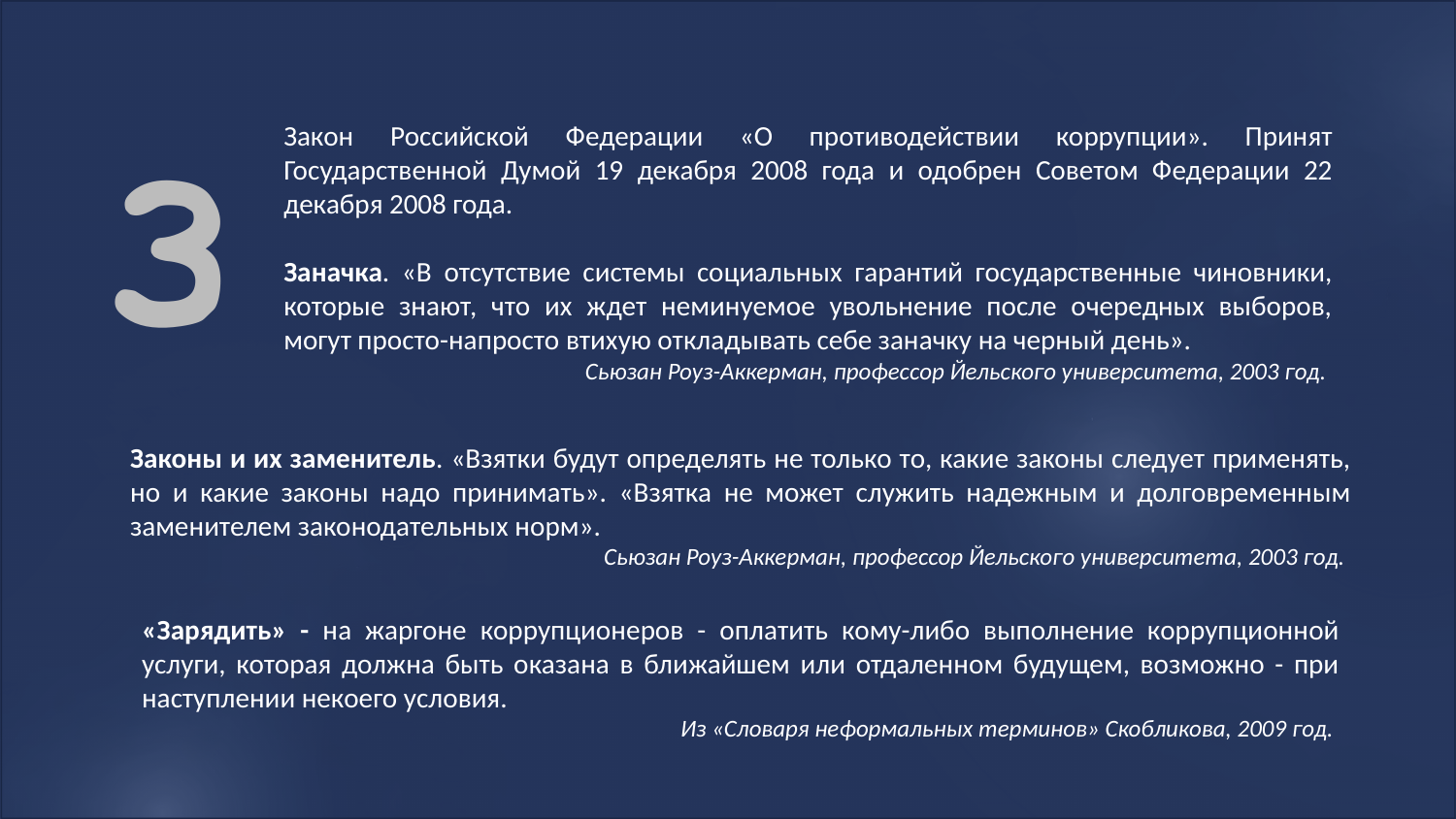

Закон Российской Федерации «О противодействии коррупции». Принят Государственной Думой 19 декабря 2008 года и одобрен Советом Федерации 22 декабря 2008 года.

Заначка. «В отсутствие системы социальных гарантий государственные чиновники, которые знают, что их ждет неминуемое увольнение после очередных выборов, могут просто-напросто втихую откладывать себе заначку на черный день».
Сьюзан Роуз-Аккерман, профессор Йельского университета, 2003 год.
З
Законы и их заменитель. «Взятки будут определять не только то, какие законы следует применять, но и какие законы надо принимать». «Взятка не может служить надежным и долговременным заменителем законодательных норм».
Сьюзан Роуз-Аккерман, профессор Йельского университета, 2003 год.
«Зарядить» - на жаргоне коррупционеров - оплатить кому-либо выполнение коррупционной услуги, которая должна быть оказана в ближайшем или отдаленном будущем, возможно - при наступлении некоего условия.
Из «Словаря неформальных терминов» Скобликова, 2009 год.